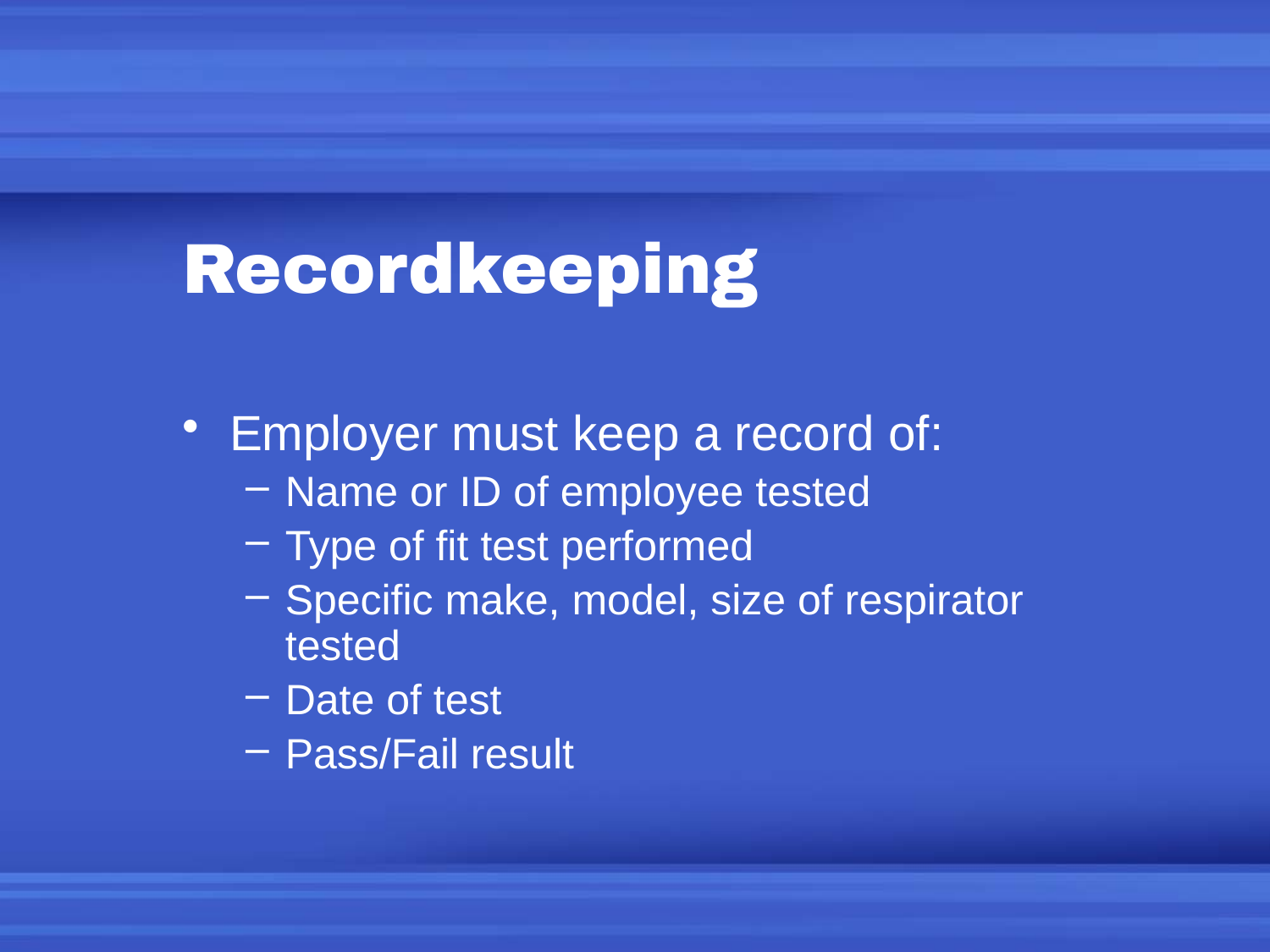

# Recordkeeping
Employer must keep a record of:
Name or ID of employee tested
Type of fit test performed
Specific make, model, size of respirator tested
Date of test
Pass/Fail result